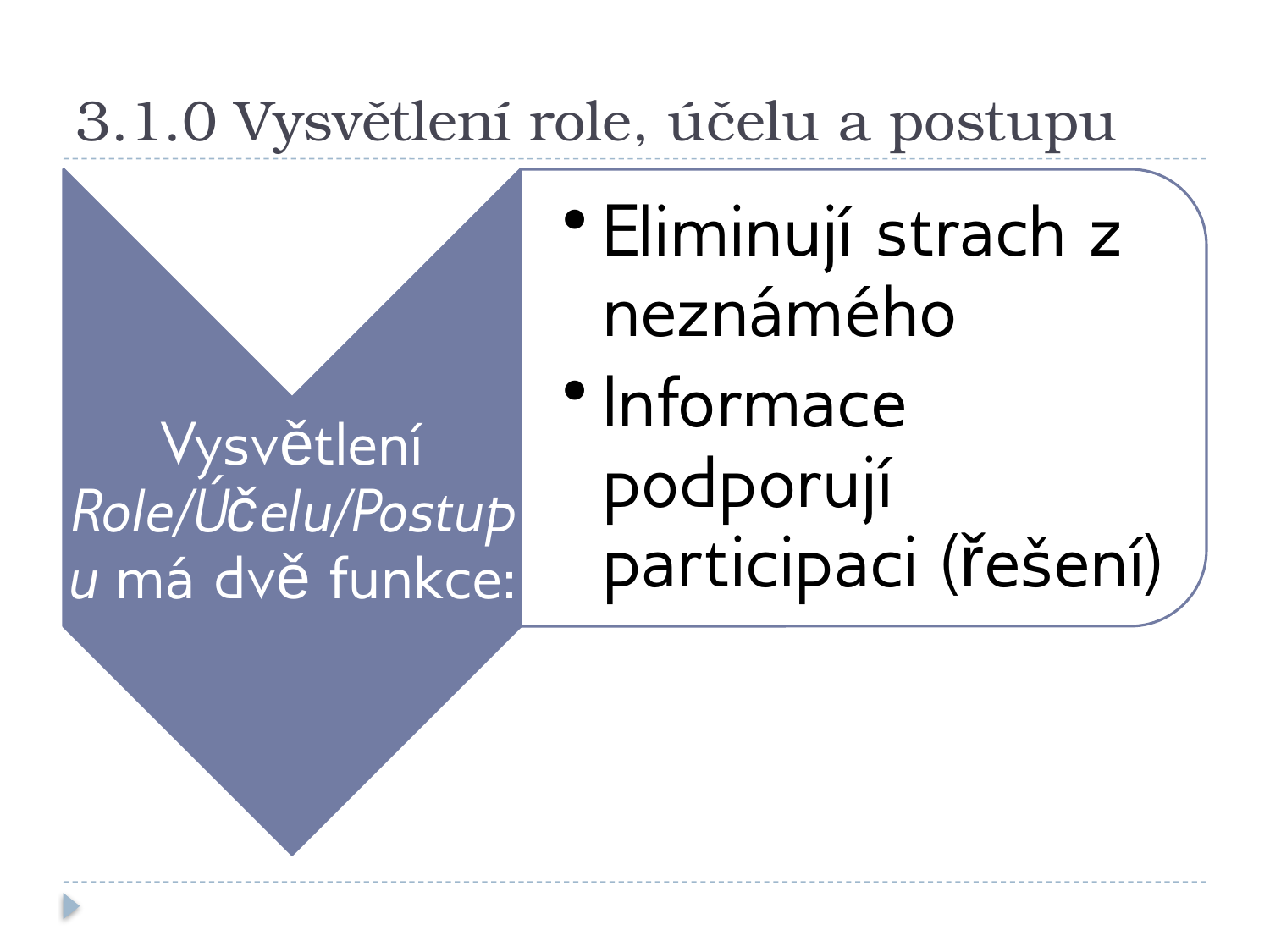

# 3.1.0 Vysvětlení role, účelu a postupu
Vysvětlení Role/Účelu/Postupu má dvě funkce:
Eliminují strach z neznámého
Informace podporují participaci (řešení)